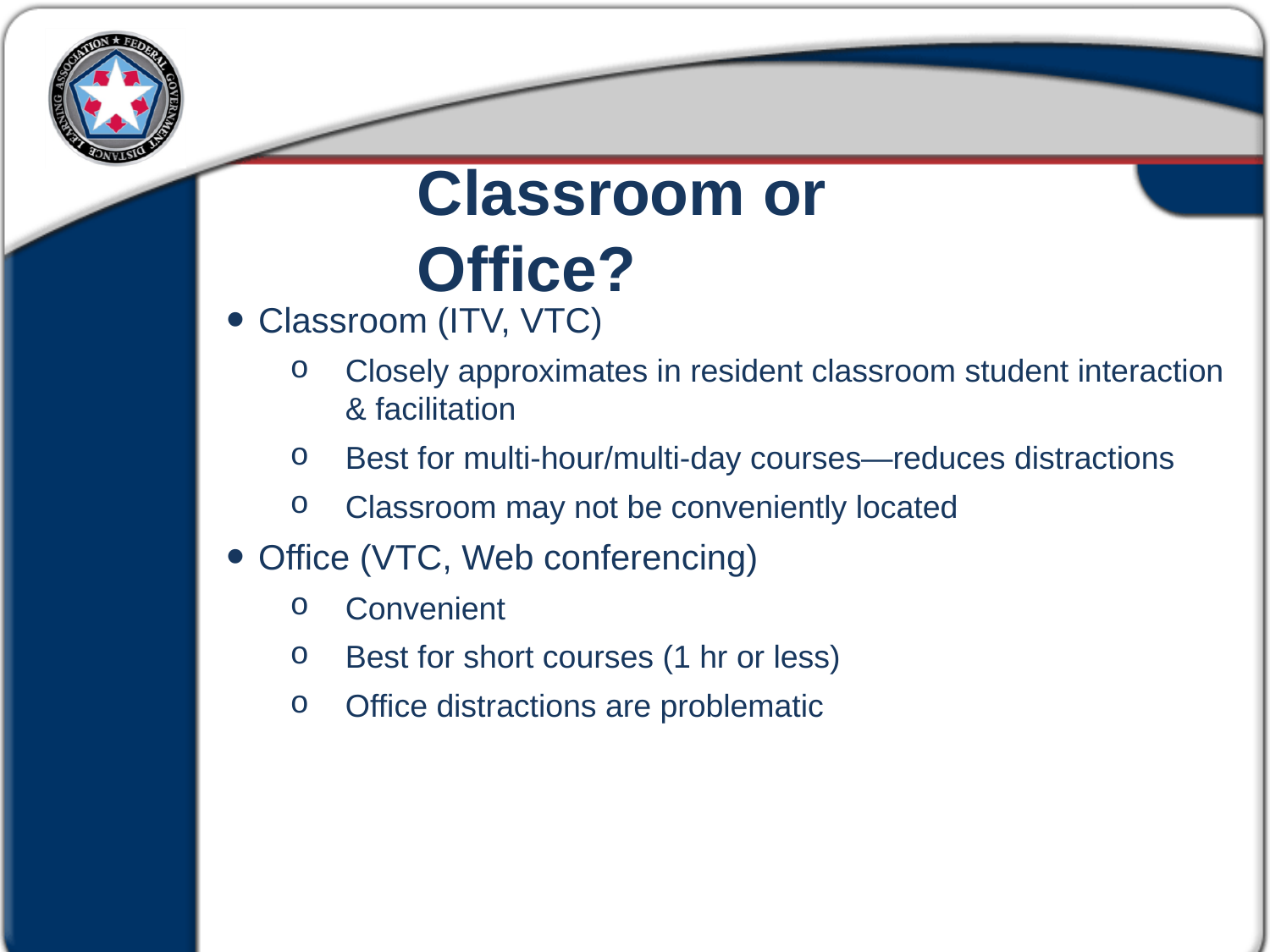

Classroom or Office?
Classroom (ITV, VTC)
Closely approximates in resident classroom student interaction & facilitation
Best for multi-hour/multi-day courses—reduces distractions
Classroom may not be conveniently located
Office (VTC, Web conferencing)
Convenient
Best for short courses (1 hr or less)
Office distractions are problematic